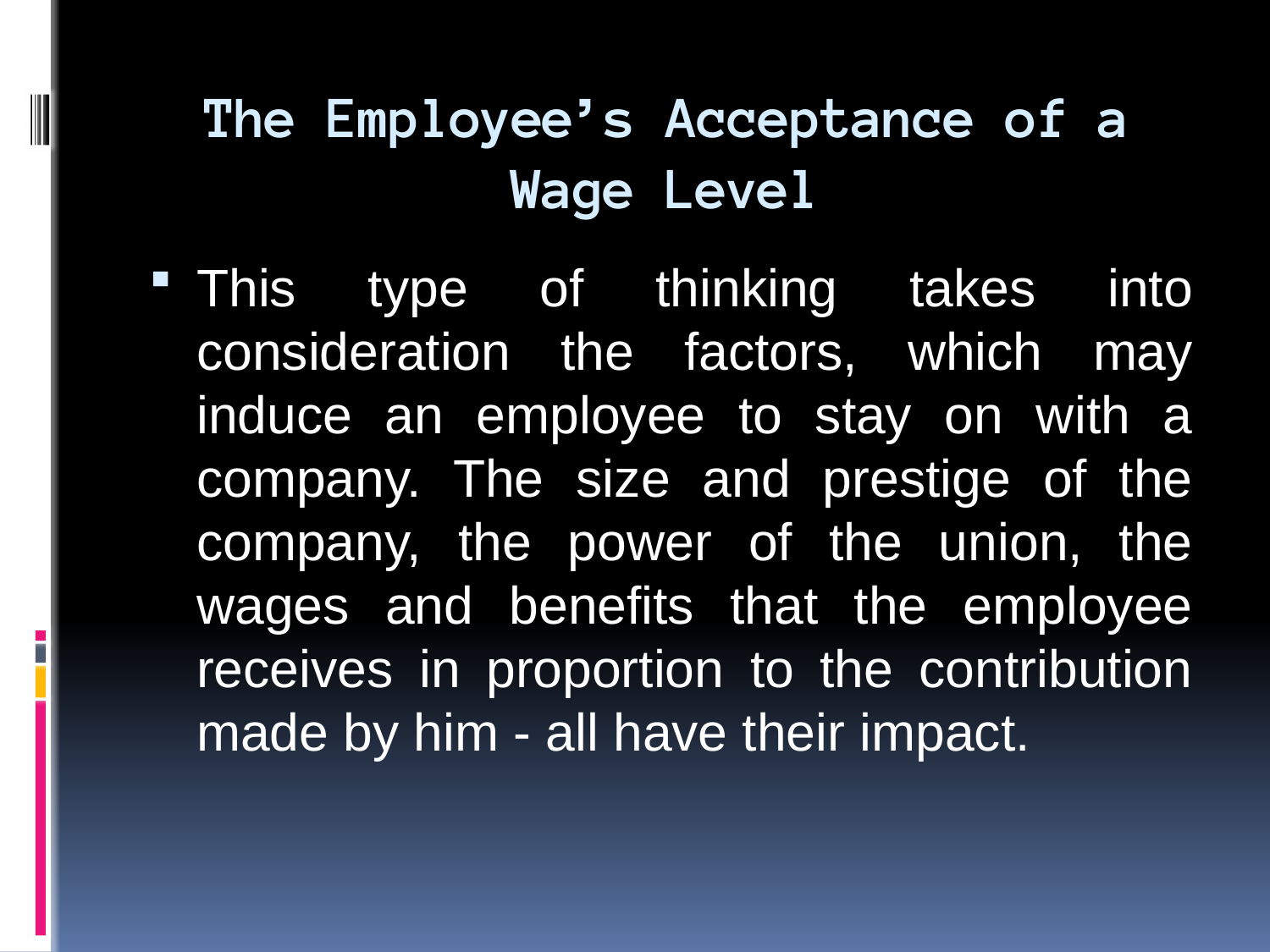

# The Employee’s Acceptance of a Wage Level
This type of thinking takes into consideration the factors, which may induce an employee to stay on with a company. The size and prestige of the company, the power of the union, the wages and benefits that the employee receives in proportion to the contribution made by him - all have their impact.